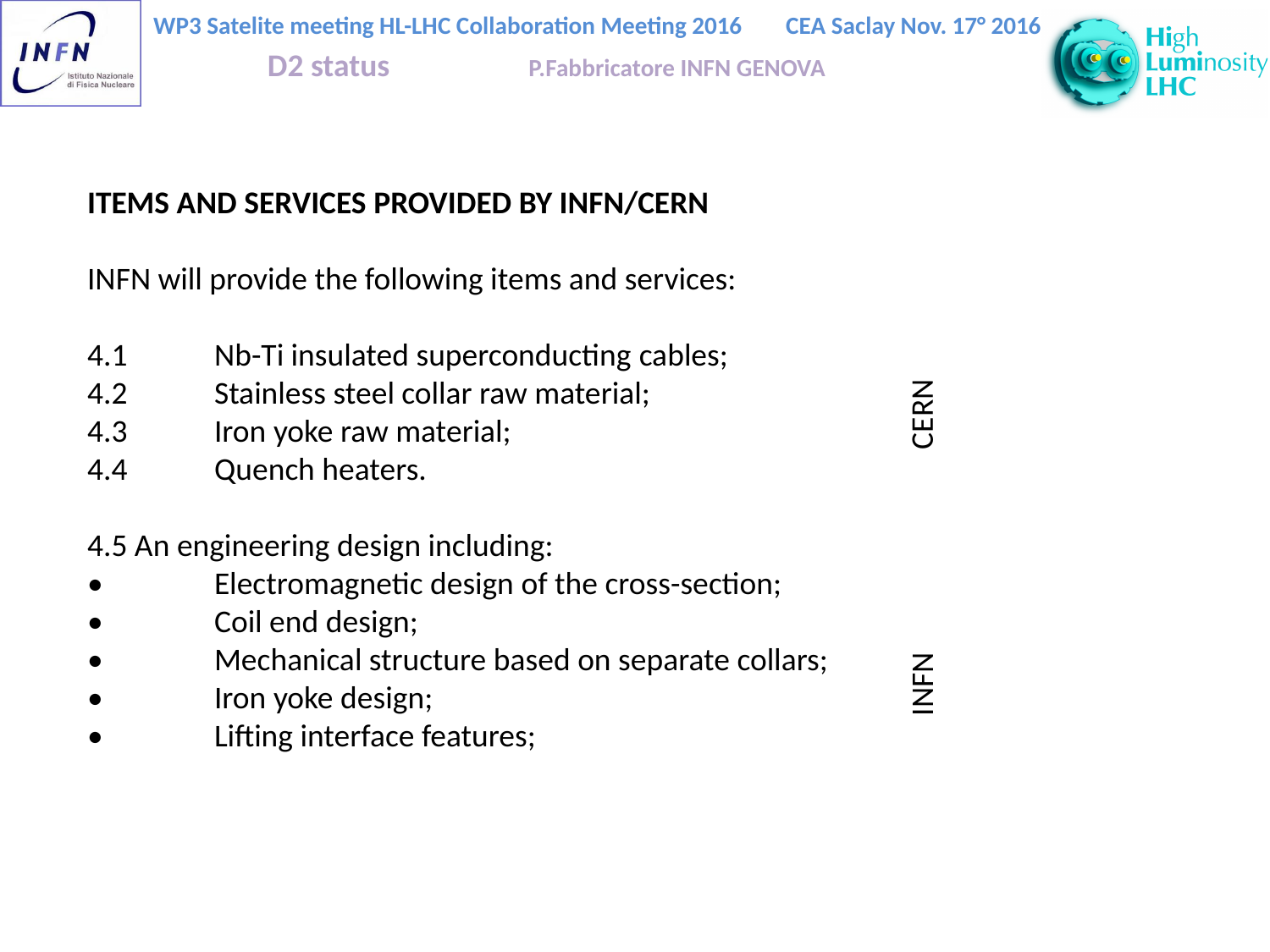

Items and Services provided by INFN/CERN

INFN will provide the following items and services:

4.1	Nb-Ti insulated superconducting cables;
4.2	Stainless steel collar raw material;
4.3	Iron yoke raw material;
4.4	Quench heaters.

4.5 An engineering design including:
•	Electromagnetic design of the cross-section;
•	Coil end design;
•	Mechanical structure based on separate collars;
•	Iron yoke design;
•	Lifting interface features;

CERN
INFN